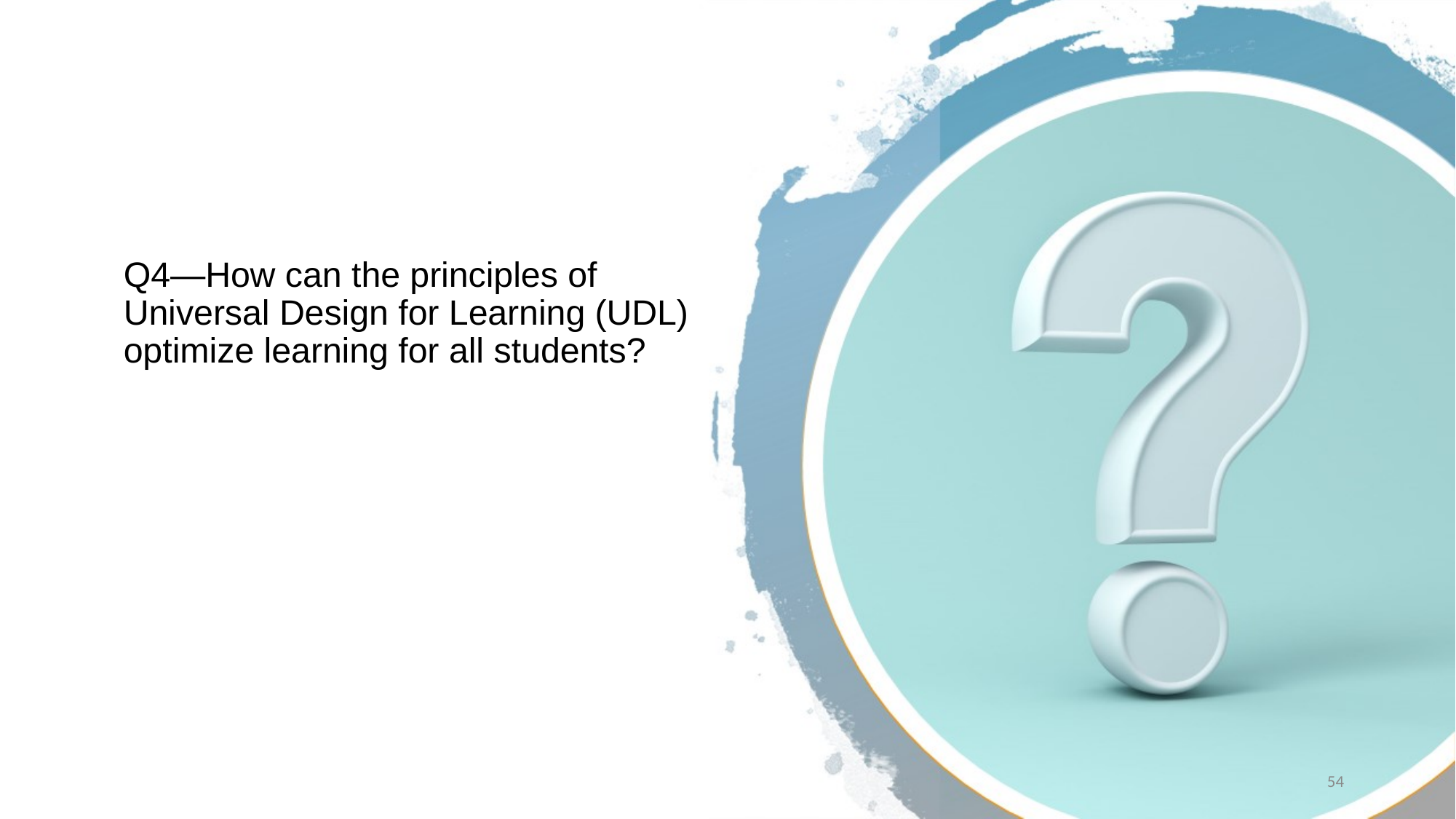

# Q4—How can the principles of Universal Design for Learning (UDL) optimize learning for all students?
54